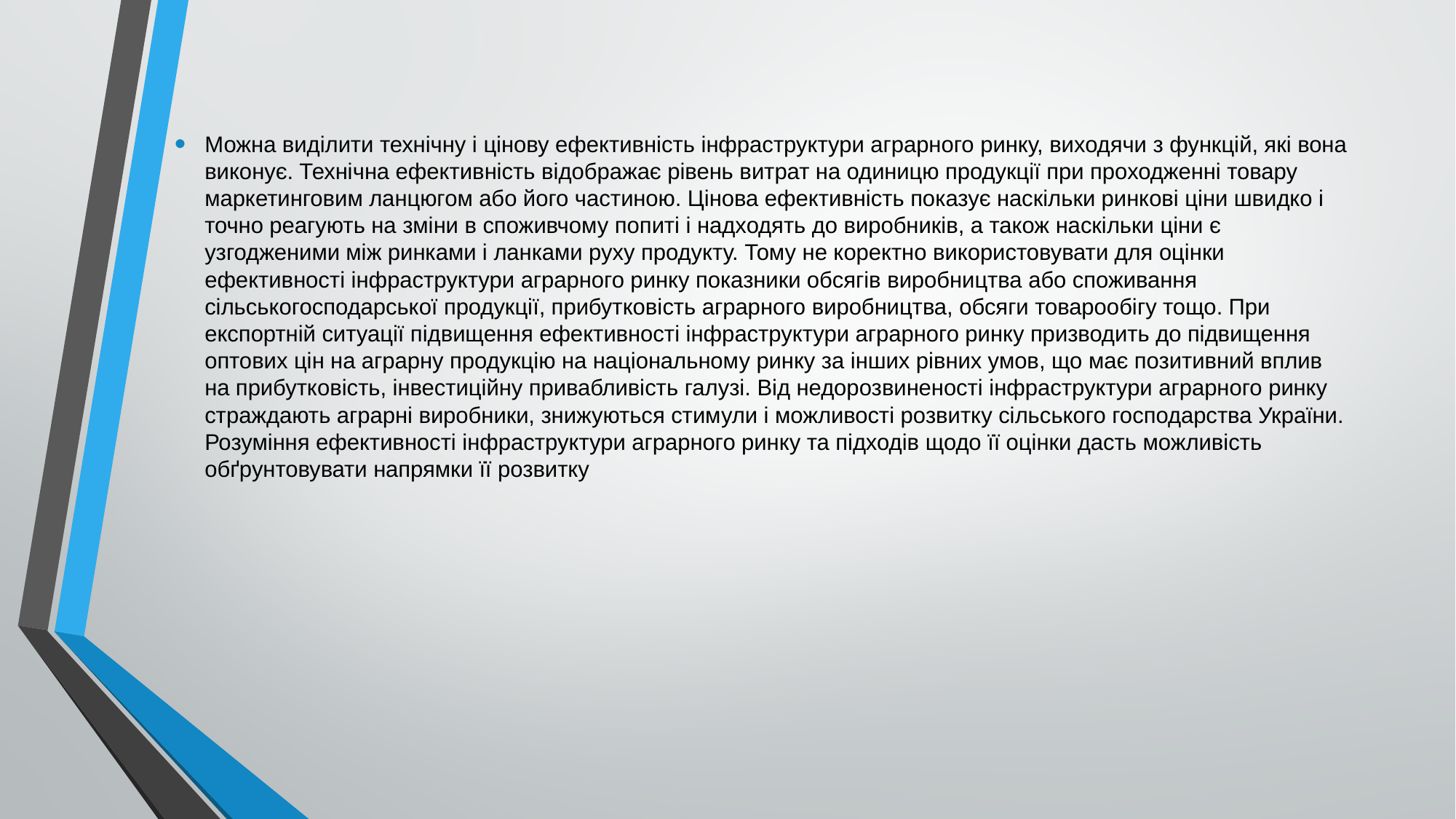

Можна виділити технічну і цінову ефективність інфраструктури аграрного ринку, виходячи з функцій, які вона виконує. Технічна ефективність відображає рівень витрат на одиницю продукції при проходженні товару маркетинговим ланцюгом або його частиною. Цінова ефективність показує наскільки ринкові ціни швидко і точно реагують на зміни в споживчому попиті і надходять до виробників, а також наскільки ціни є узгодженими між ринками і ланками руху продукту. Тому не коректно використовувати для оцінки ефективності інфраструктури аграрного ринку показники обсягів виробництва або споживання сільськогосподарської продукції, прибутковість аграрного виробництва, обсяги товарообігу тощо. При експортній ситуації підвищення ефективності інфраструктури аграрного ринку призводить до підвищення оптових цін на аграрну продукцію на національному ринку за інших рівних умов, що має позитивний вплив на прибутковість, інвестиційну привабливість галузі. Від недорозвиненості інфраструктури аграрного ринку страждають аграрні виробники, знижуються стимули і можливості розвитку сільського господарства України. Розуміння ефективності інфраструктури аграрного ринку та підходів щодо її оцінки дасть можливість обґрунтовувати напрямки її розвитку